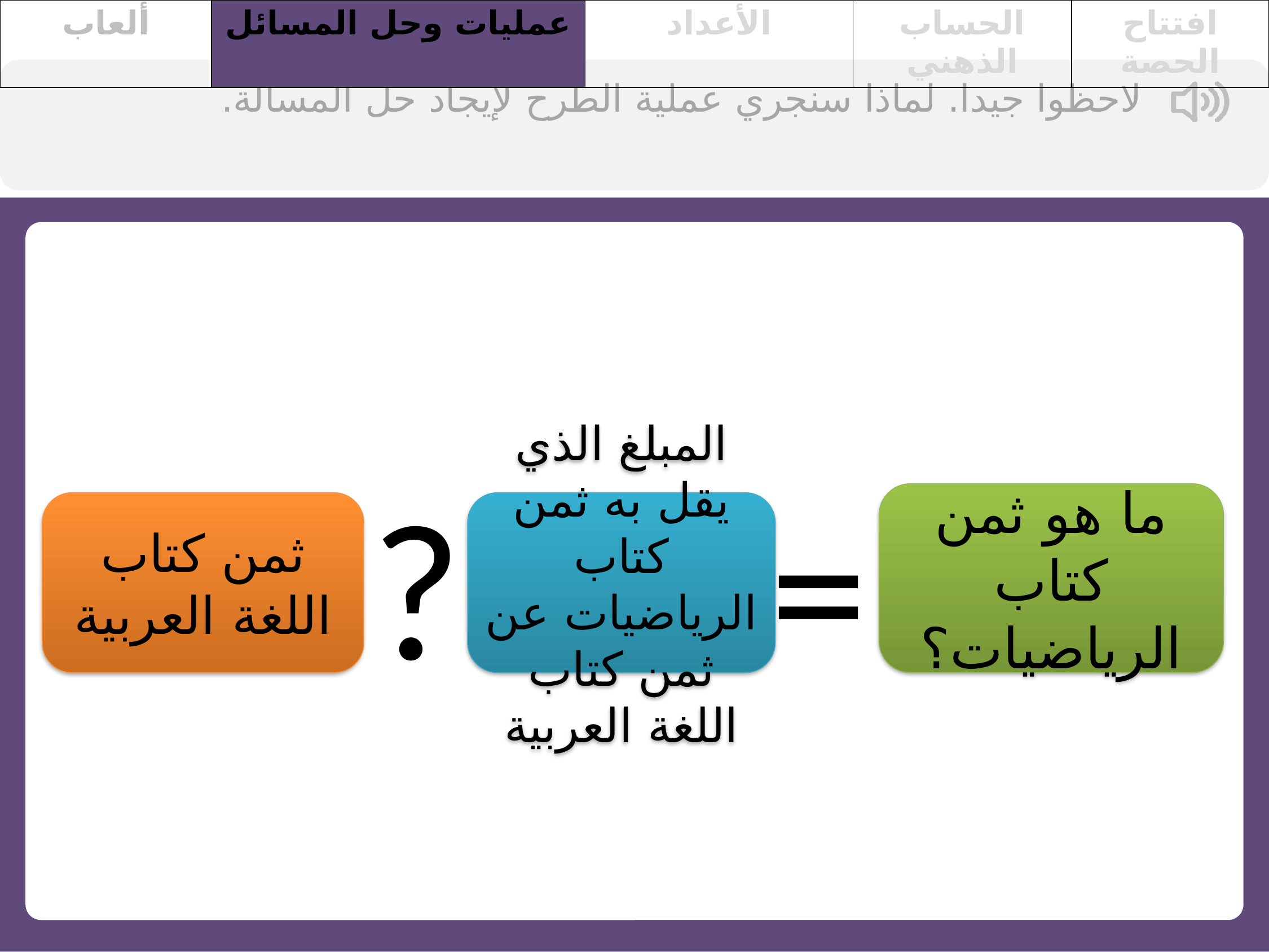

| ألعاب | عمليات وحل المسائل | الأعداد | الحساب الذهني | افتتاح الحصة |
| --- | --- | --- | --- | --- |

لاحظوا جيدا. لماذا سنجري عملية الطرح لإيجاد حل المسألة.

?
=
ما هو ثمن كتاب الرياضيات؟
ثمن كتاب اللغة العربية
المبلغ الذي يقل به ثمن كتاب الرياضيات عن ثمن كتاب اللغة العربية